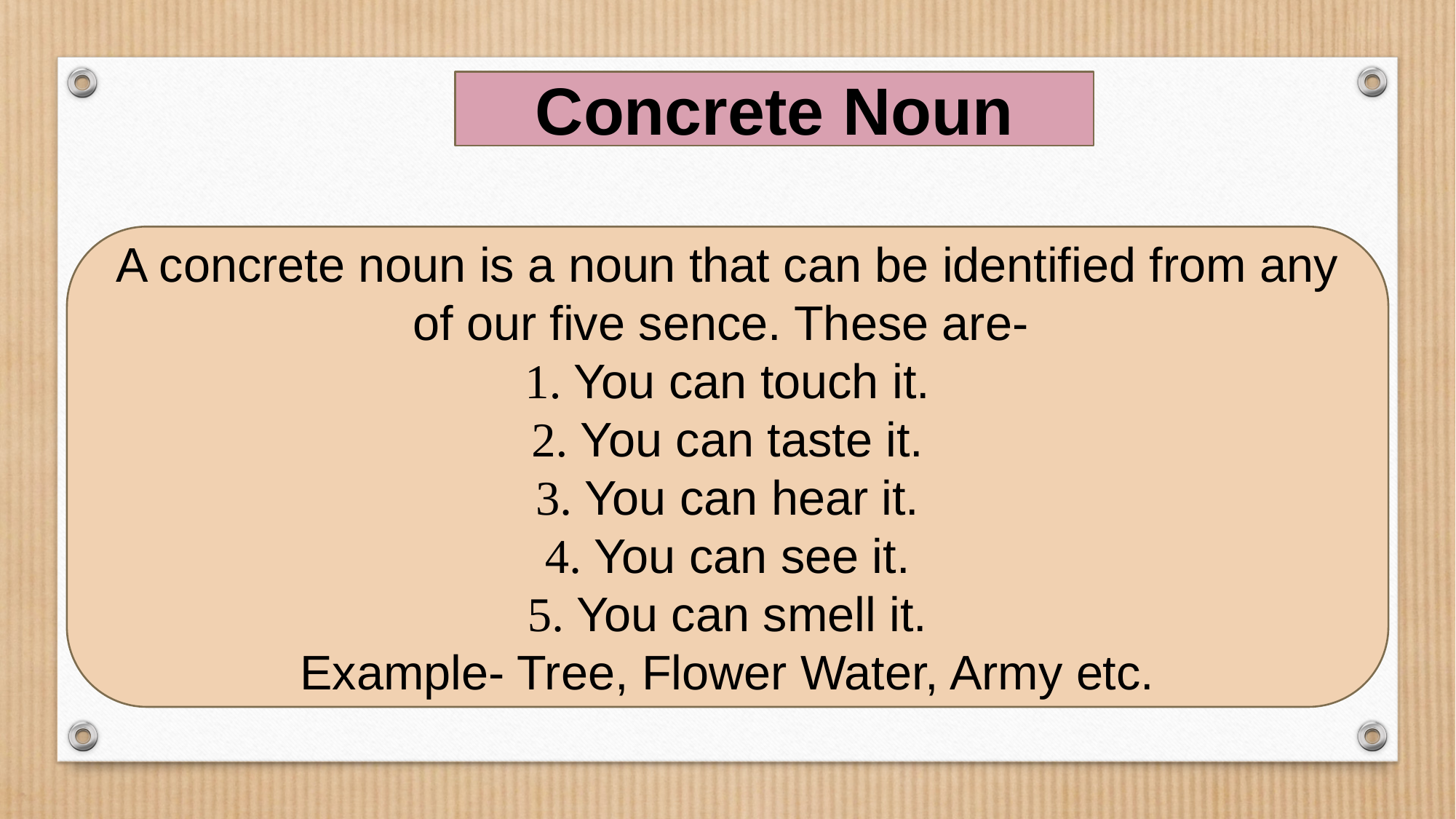

Concrete Noun

A concrete noun is a noun that can be identified from any of our five sence. These are-
1. You can touch it.
2. You can taste it.
3. You can hear it.
4. You can see it.
5. You can smell it.
Example- Tree, Flower Water, Army etc.